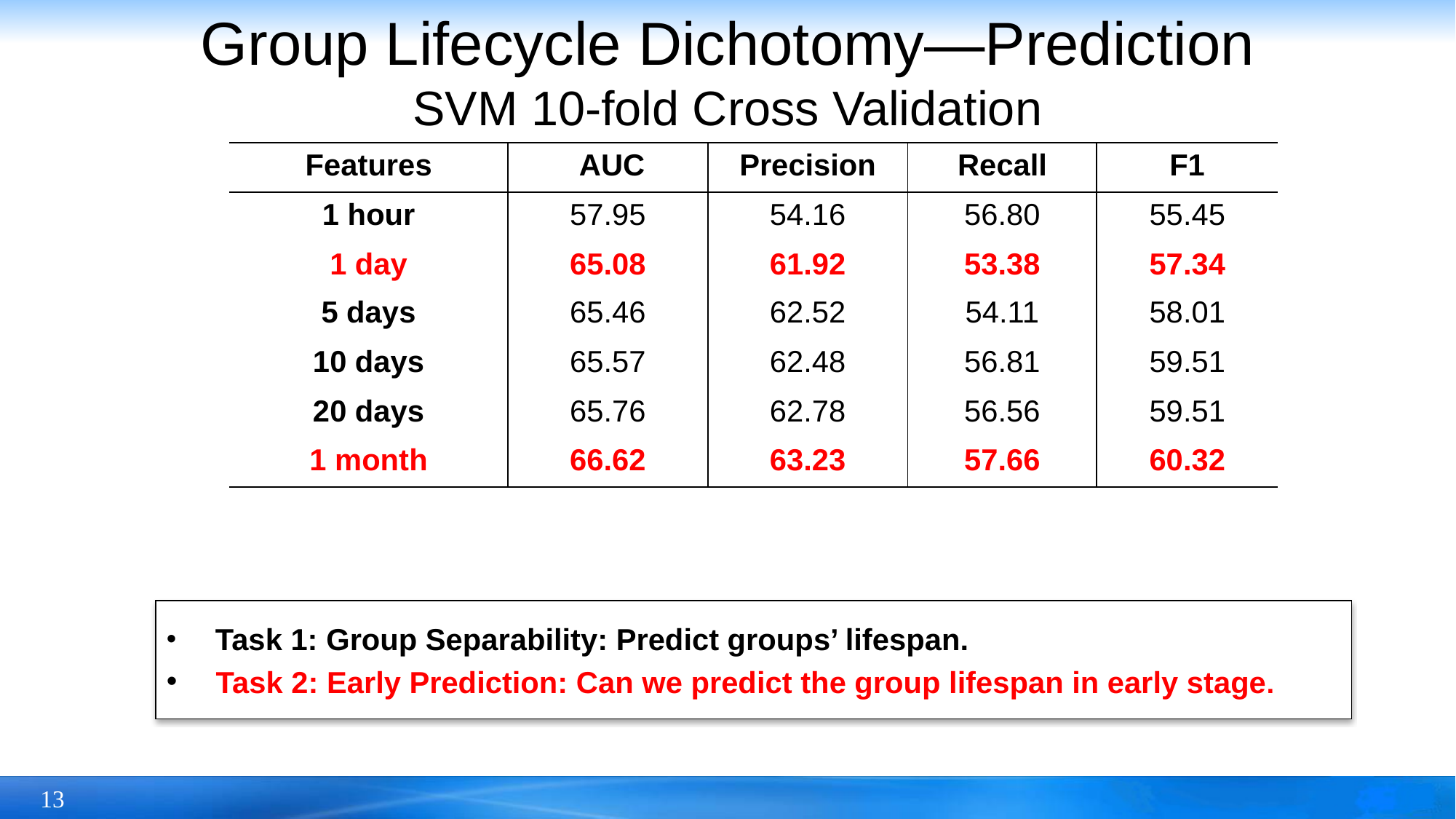

# Group Lifecycle Dichotomy—Prediction SVM 10-fold Cross Validation
| Features | AUC | Precision | Recall | F1 |
| --- | --- | --- | --- | --- |
| 1 hour | 57.95 | 54.16 | 56.80 | 55.45 |
| 1 day | 65.08 | 61.92 | 53.38 | 57.34 |
| 5 days | 65.46 | 62.52 | 54.11 | 58.01 |
| 10 days | 65.57 | 62.48 | 56.81 | 59.51 |
| 20 days | 65.76 | 62.78 | 56.56 | 59.51 |
| 1 month | 66.62 | 63.23 | 57.66 | 60.32 |
| 1 day | 65.08 | 61.92 | 53.38 | 57.34 |
| --- | --- | --- | --- | --- |
| 1 month | 66.62 | 63.23 | 57.66 | 60.32 |
| --- | --- | --- | --- | --- |
 Task 1: Group Separability: Predict groups’ lifespan.
 Task 2: Early Prediction: Can we predict the group lifespan in early stage.